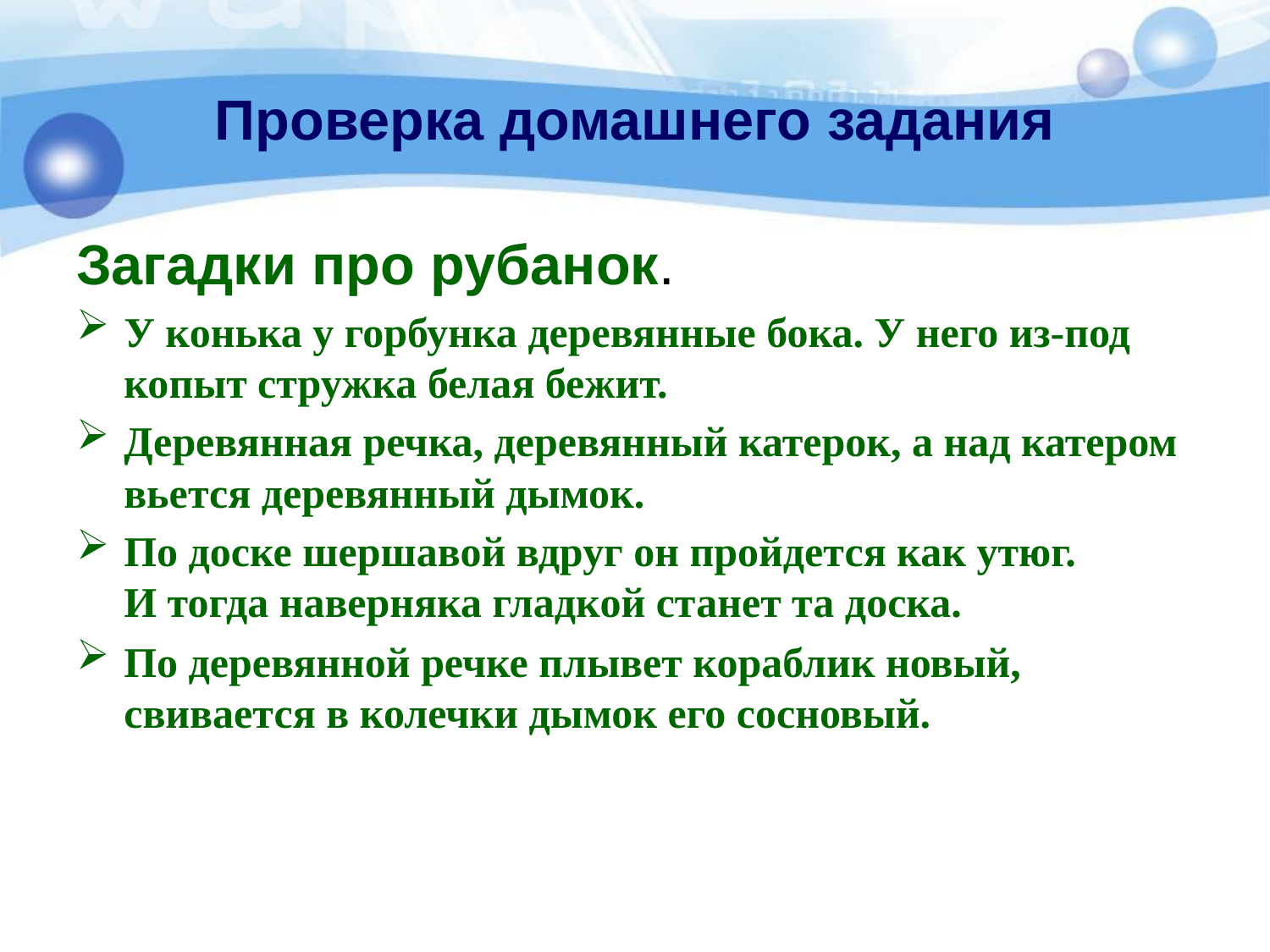

# Проверка домашнего задания
Загадки про рубанок.
У конька у горбунка деревянные бока. У него из-под копыт стружка белая бежит.
Деревянная речка, деревянный катерок, а над катером вьется деревянный дымок.
По доске шершавой вдруг он пройдется как утюг.
И тогда наверняка гладкой станет та доска.
По деревянной речке плывет кораблик новый,
свивается в колечки дымок его сосновый.